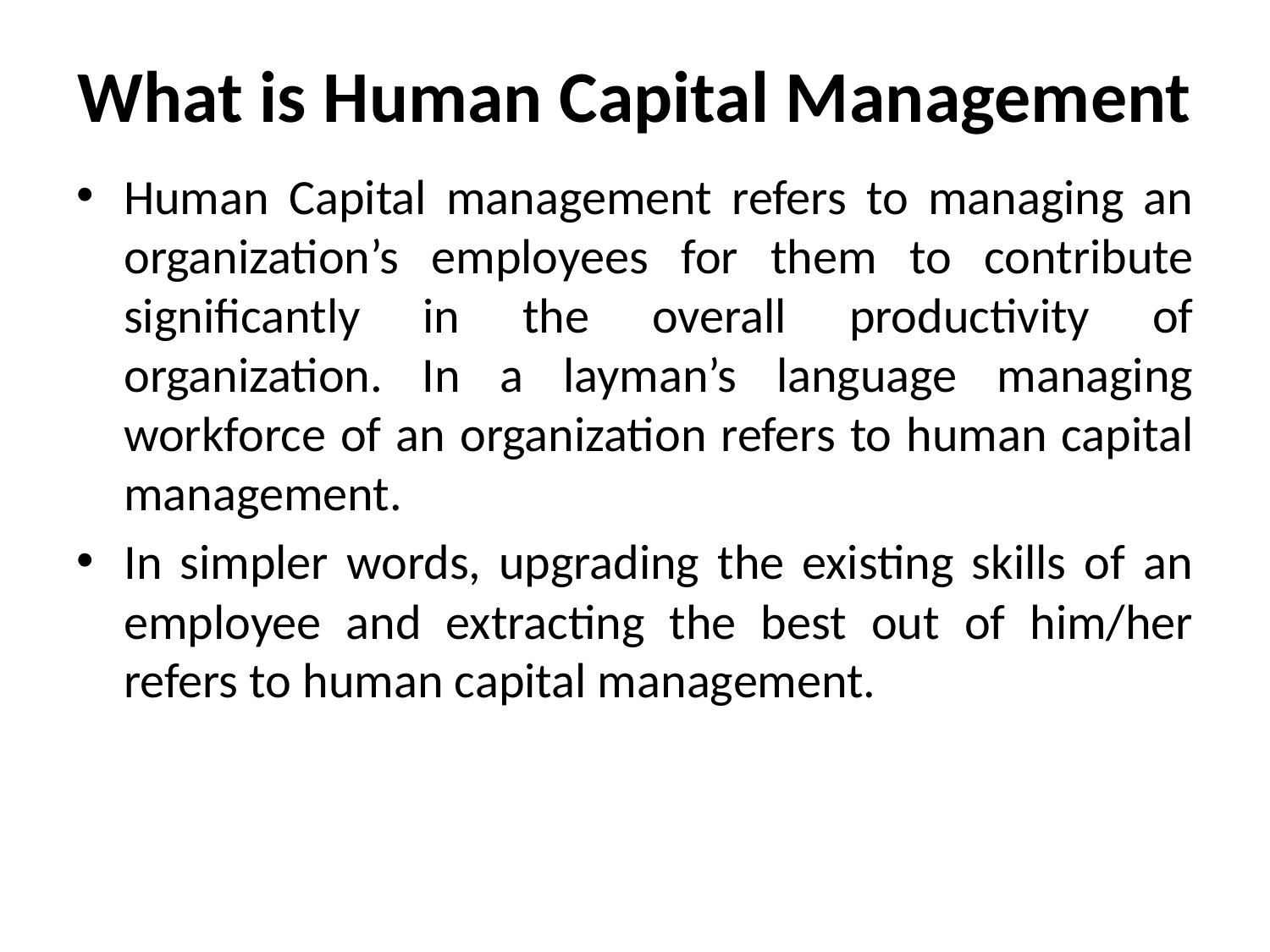

# What is Human Capital Management
Human Capital management refers to managing an organization’s employees for them to contribute significantly in the overall productivity of organization. In a layman’s language managing workforce of an organization refers to human capital management.
In simpler words, upgrading the existing skills of an employee and extracting the best out of him/her refers to human capital management.